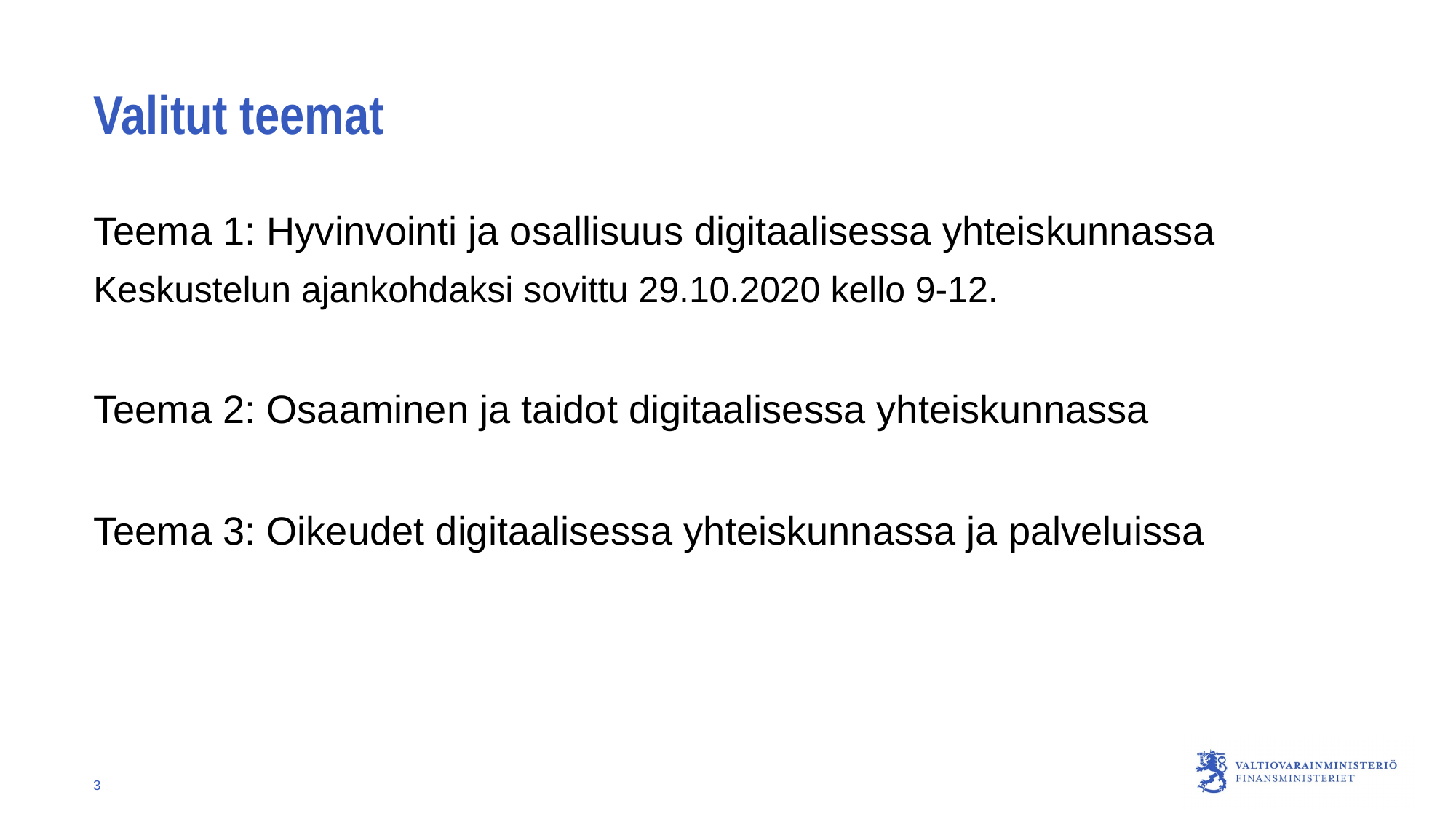

# Valitut teemat
Teema 1: Hyvinvointi ja osallisuus digitaalisessa yhteiskunnassa
Keskustelun ajankohdaksi sovittu 29.10.2020 kello 9-12.

Teema 2: Osaaminen ja taidot digitaalisessa yhteiskunnassa

Teema 3: Oikeudet digitaalisessa yhteiskunnassa ja palveluissa
3